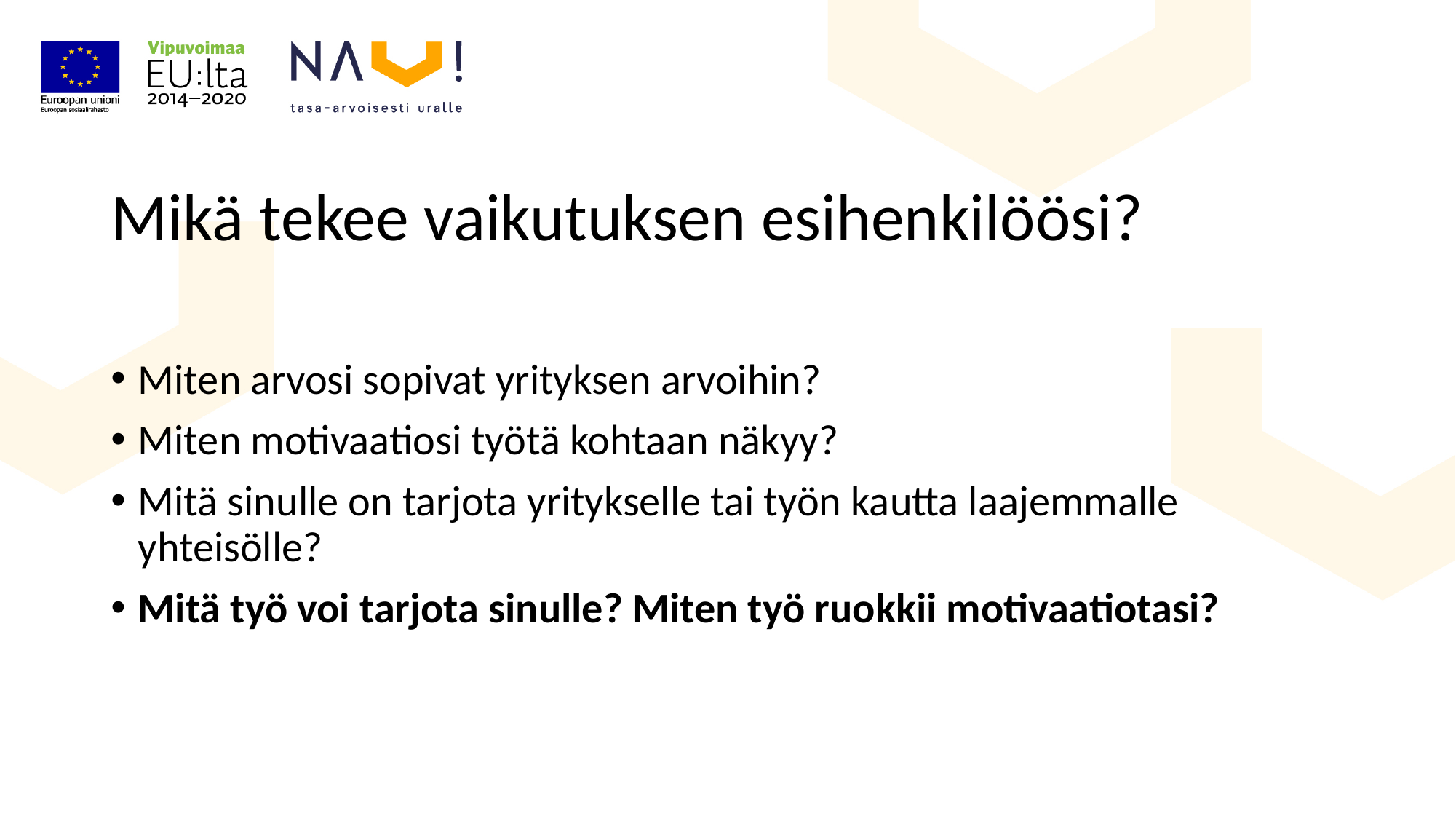

# Mikä tekee vaikutuksen esihenkilöösi?
Miten arvosi sopivat yrityksen arvoihin?
Miten motivaatiosi työtä kohtaan näkyy?
Mitä sinulle on tarjota yritykselle tai työn kautta laajemmalle yhteisölle?
Mitä työ voi tarjota sinulle? Miten työ ruokkii motivaatiotasi?